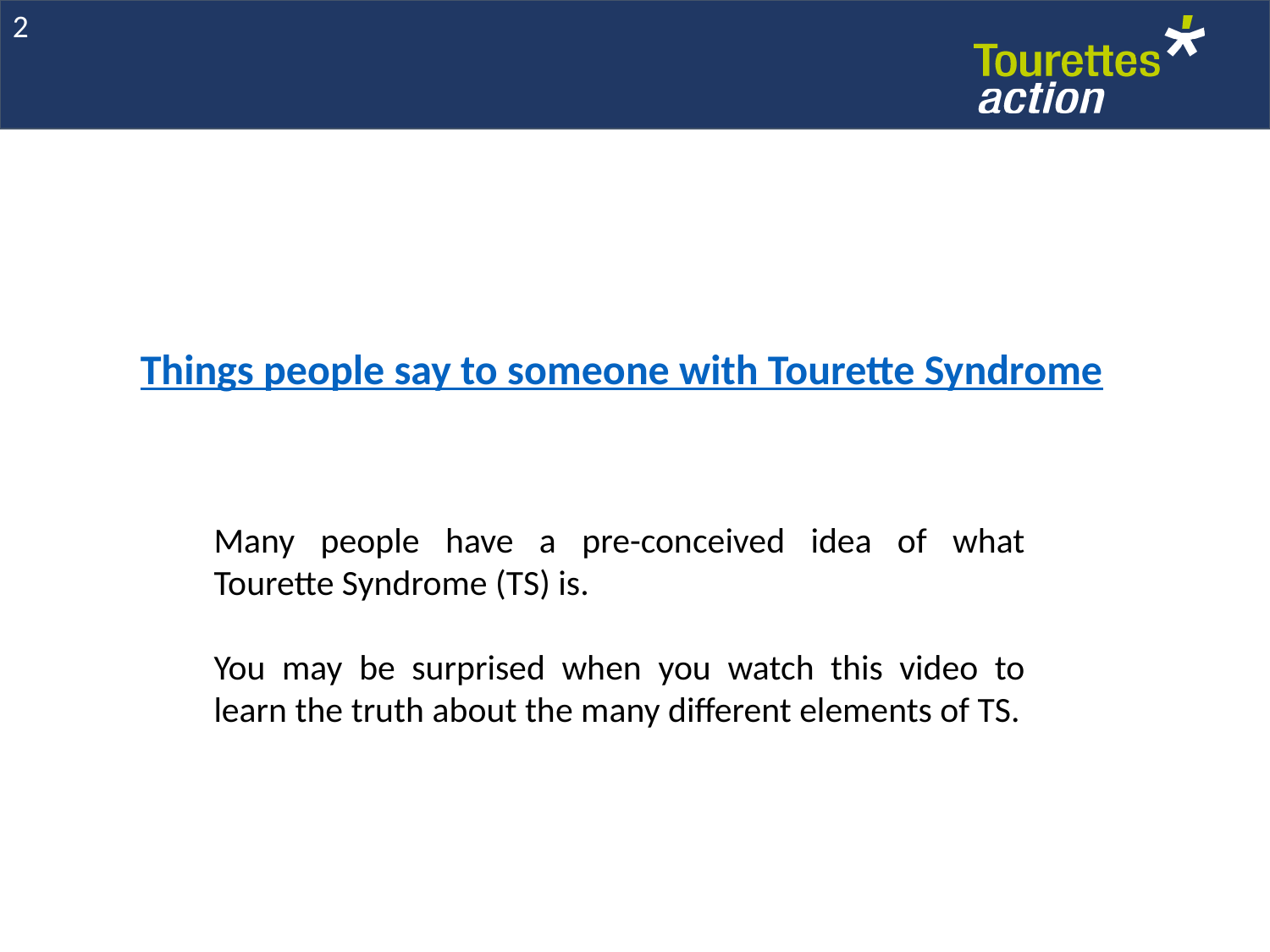

2
Things people say to someone with Tourette Syndrome
Many people have a pre-conceived idea of what Tourette Syndrome (TS) is.

You may be surprised when you watch this video to learn the truth about the many different elements of TS.